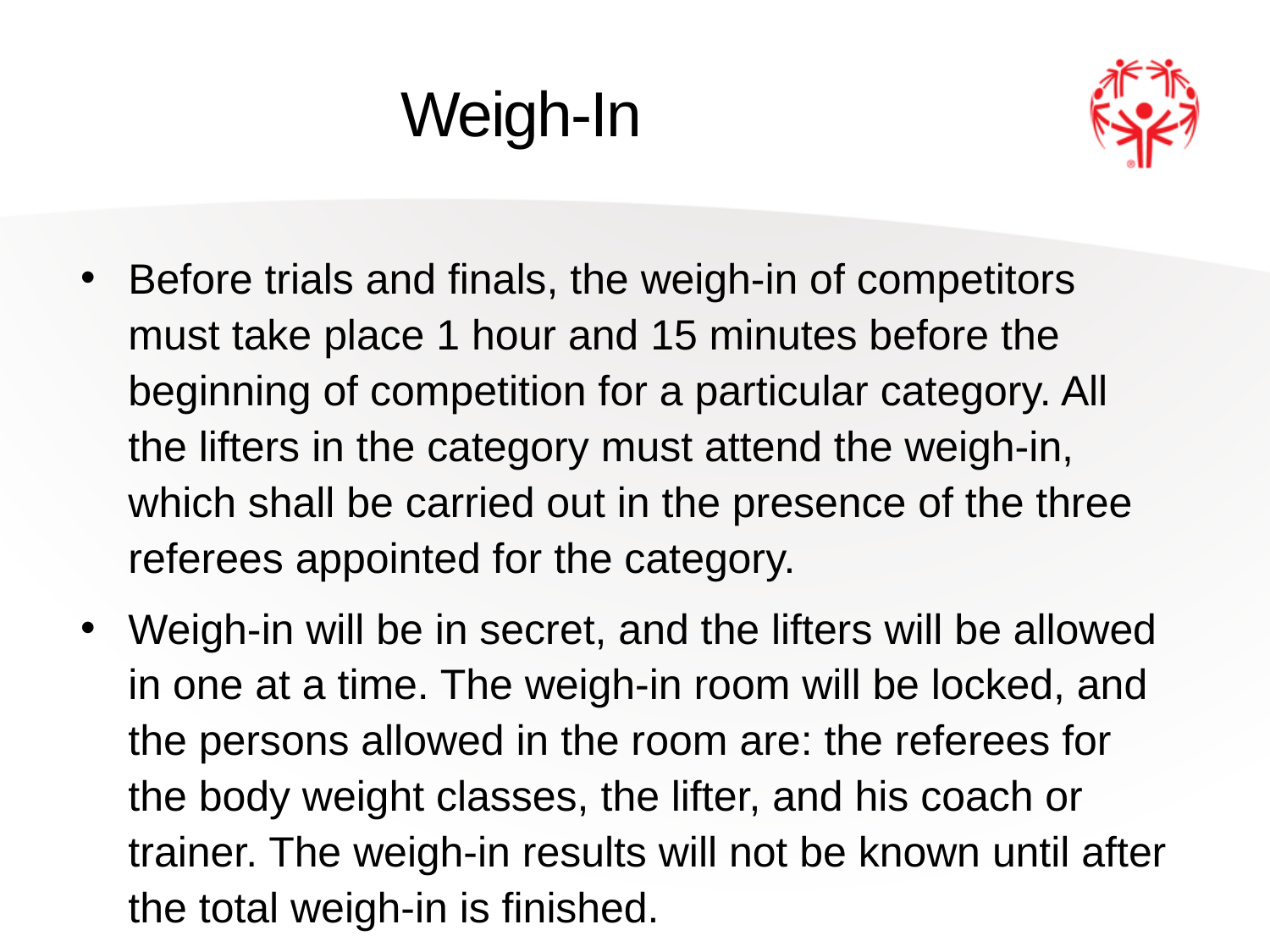

# Weigh-In
Before trials and finals, the weigh-in of competitors must take place 1 hour and 15 minutes before the beginning of competition for a particular category. All the lifters in the category must attend the weigh-in, which shall be carried out in the presence of the three referees appointed for the category.
Weigh-in will be in secret, and the lifters will be allowed in one at a time. The weigh-in room will be locked, and the persons allowed in the room are: the referees for the body weight classes, the lifter, and his coach or trainer. The weigh-in results will not be known until after the total weigh-in is finished.